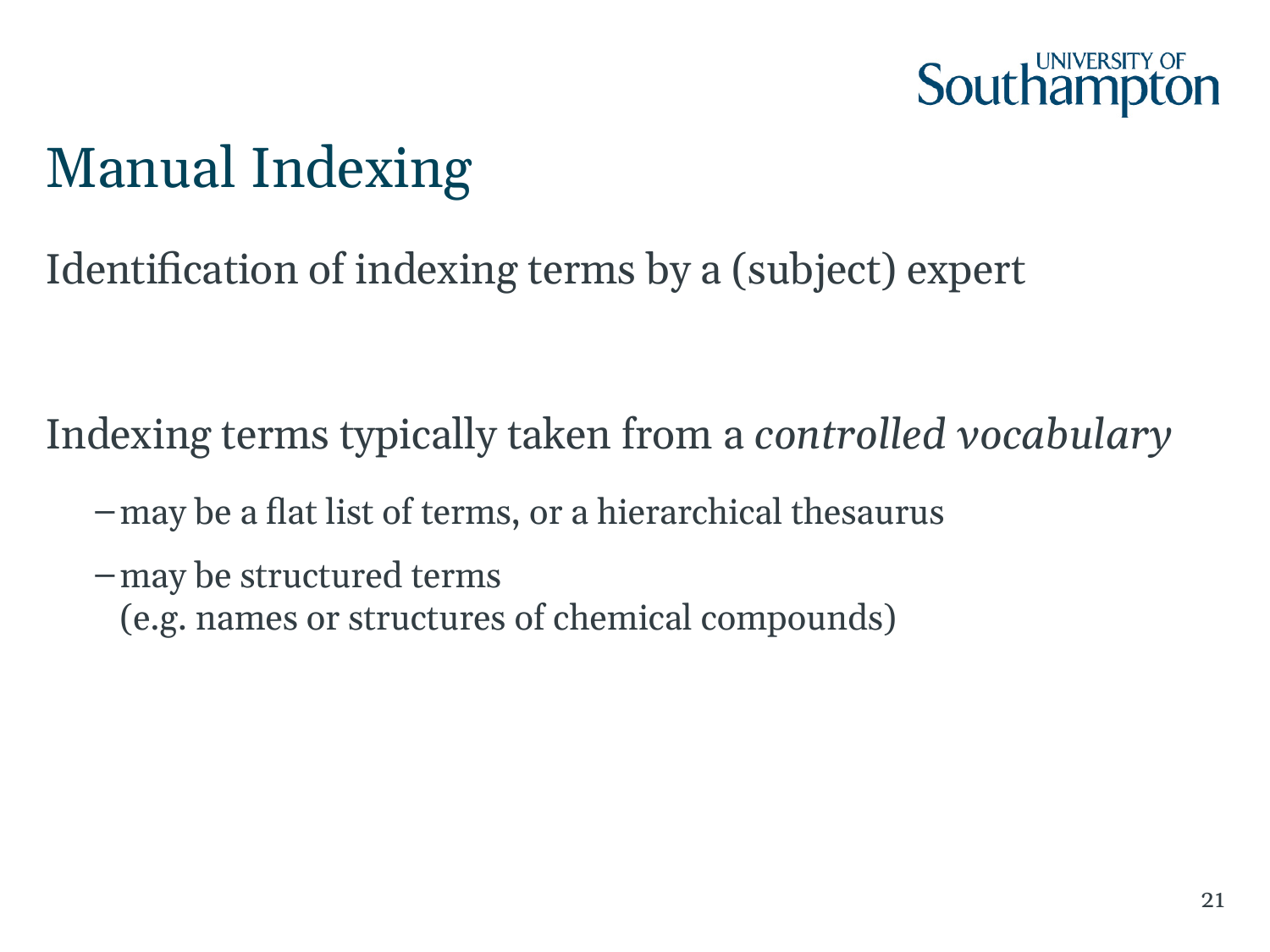

# Manual Indexing
Identification of indexing terms by a (subject) expert

Indexing terms typically taken from a controlled vocabulary
may be a flat list of terms, or a hierarchical thesaurus
may be structured terms
(e.g. names or structures of chemical compounds)
21